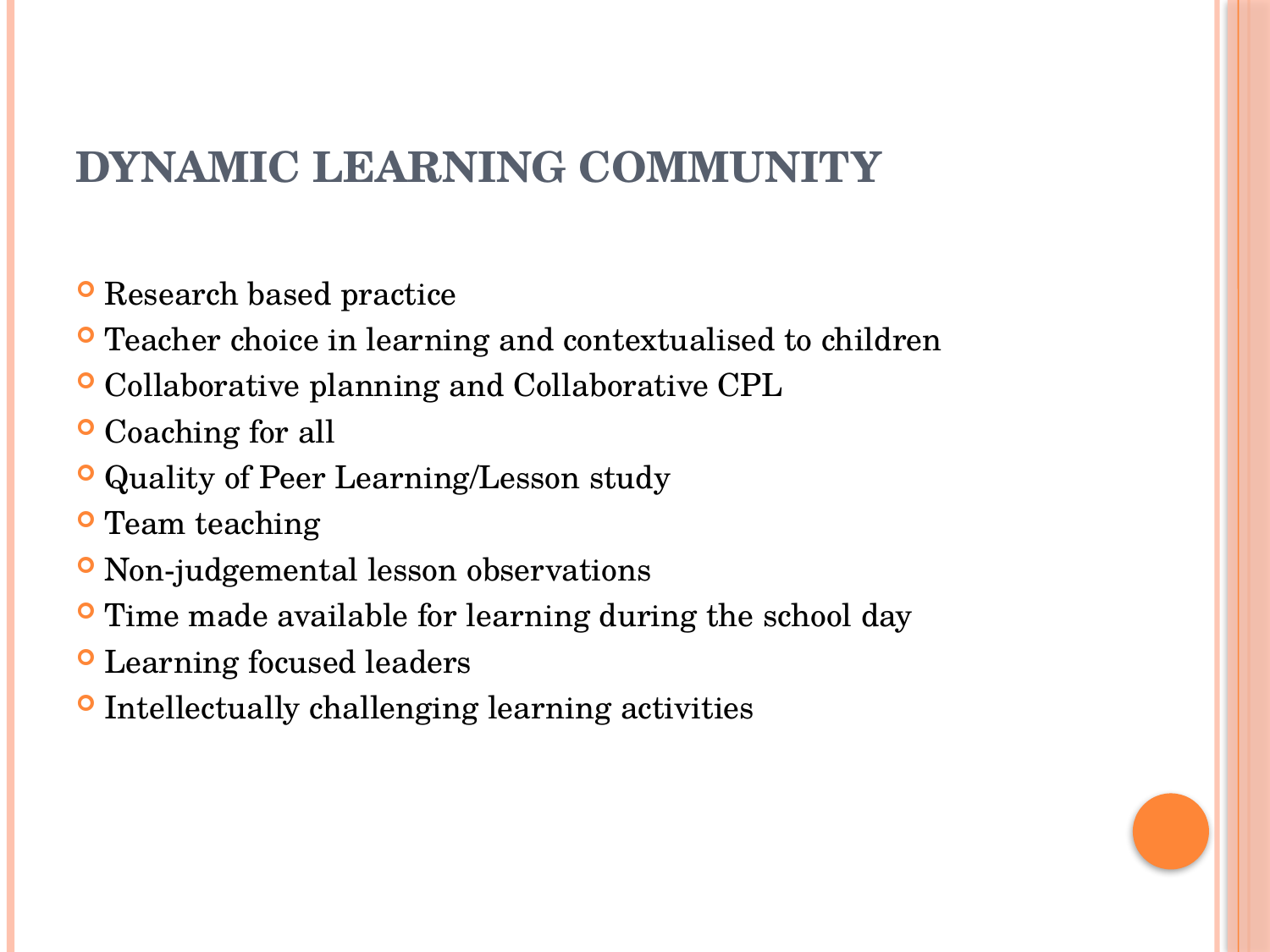

# Dynamic Learning Community
Research based practice
Teacher choice in learning and contextualised to children
Collaborative planning and Collaborative CPL
Coaching for all
Quality of Peer Learning/Lesson study
Team teaching
Non-judgemental lesson observations
Time made available for learning during the school day
Learning focused leaders
Intellectually challenging learning activities